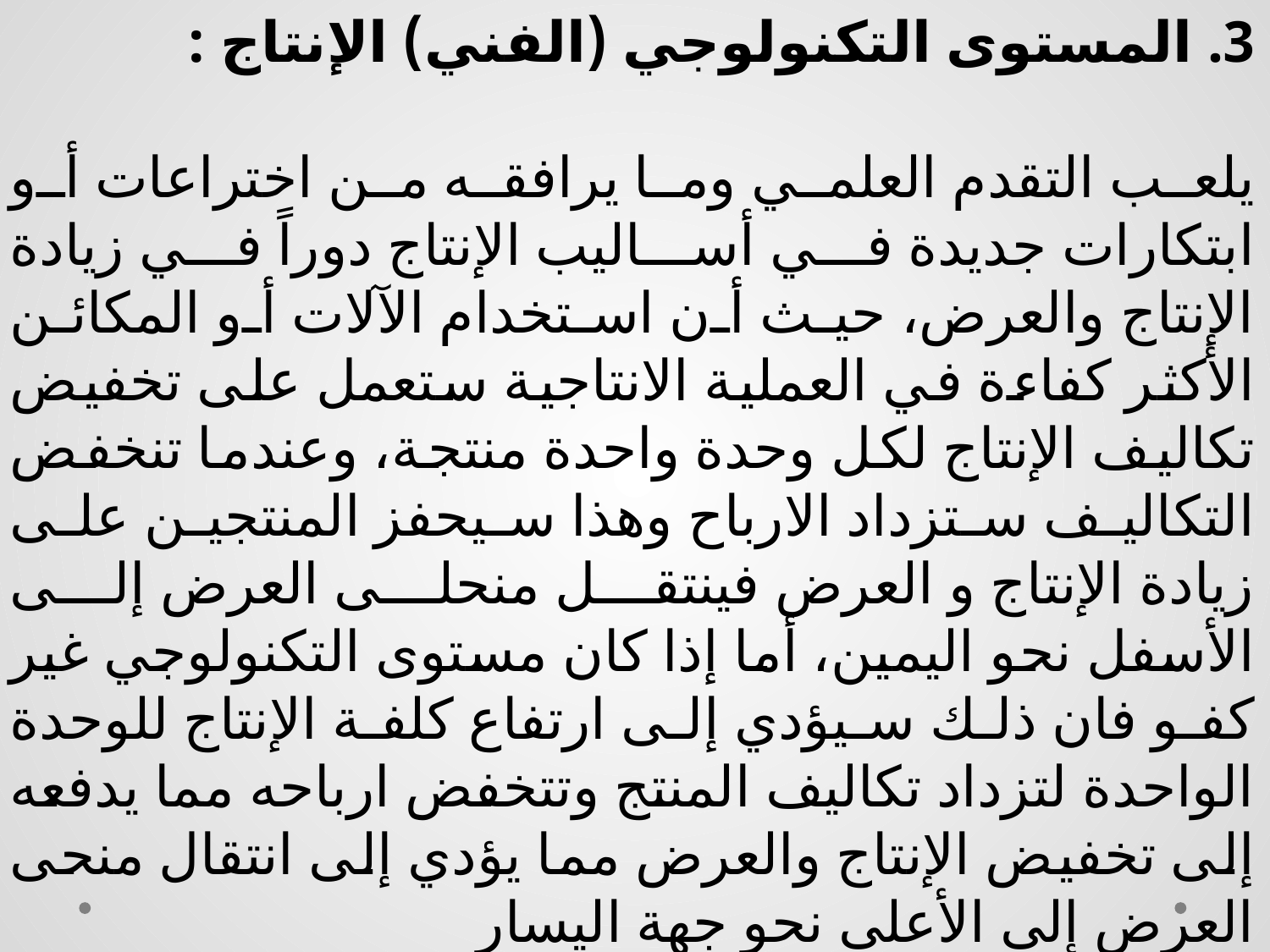

3. المستوى التكنولوجي (الفني) الإنتاج :

يلعب التقدم العلمي وما يرافقه من اختراعات أو ابتكارات جديدة في أساليب الإنتاج دوراً في زيادة الإنتاج والعرض، حيث أن استخدام الآلات أو المكائن الأكثر كفاءة في العملية الانتاجية ستعمل على تخفيض تكاليف الإنتاج لكل وحدة واحدة منتجة، وعندما تنخفض التكاليف ستزداد الارباح وهذا سيحفز المنتجين على زيادة الإنتاج و العرض فينتقل منحلى العرض إلى الأسفل نحو اليمين، أما إذا كان مستوى التكنولوجي غير كفو فان ذلك سيؤدي إلى ارتفاع كلفة الإنتاج للوحدة الواحدة لتزداد تكاليف المنتج وتتخفض ارباحه مما يدفعه إلى تخفيض الإنتاج والعرض مما يؤدي إلى انتقال منحى العرض إلى الأعلى نحو جهة اليسار